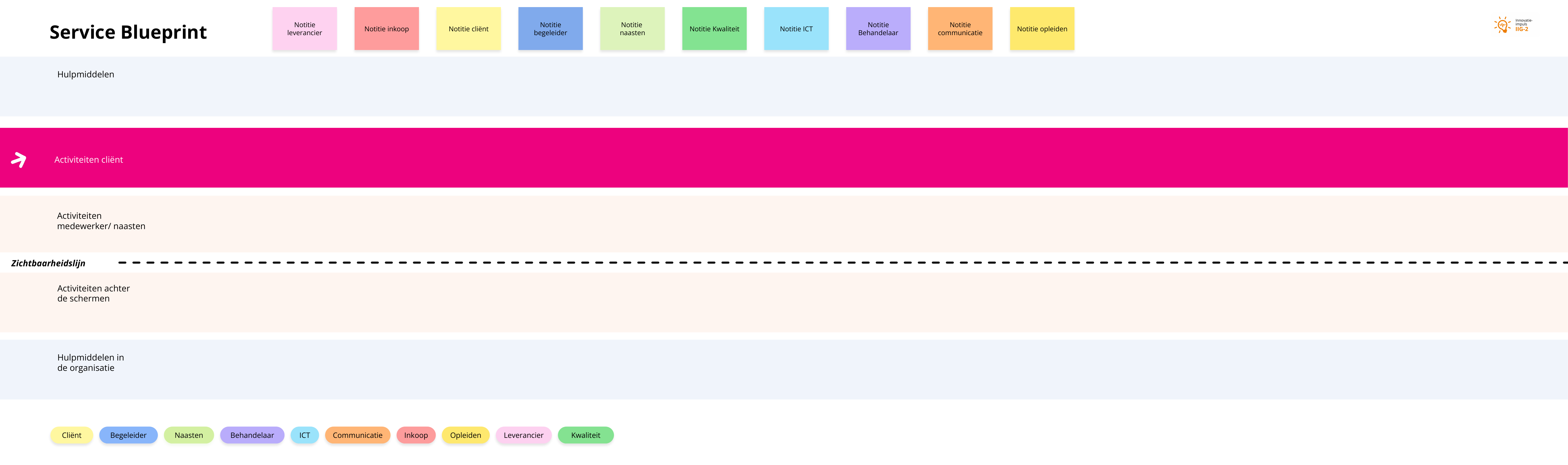

Notitie leverancier
Notitie inkoop
Notitie cliënt
Notitie begeleider
Notitie
naasten
Notitie Kwaliteit
Notitie ICT
Notitie Behandelaar
Notitie communicatie
Notitie opleiden
Service Blueprint
Cliënt
Begeleider
Naasten
Behandelaar
ICT
Communicatie
Inkoop
Opleiden
Leverancier
Kwaliteit